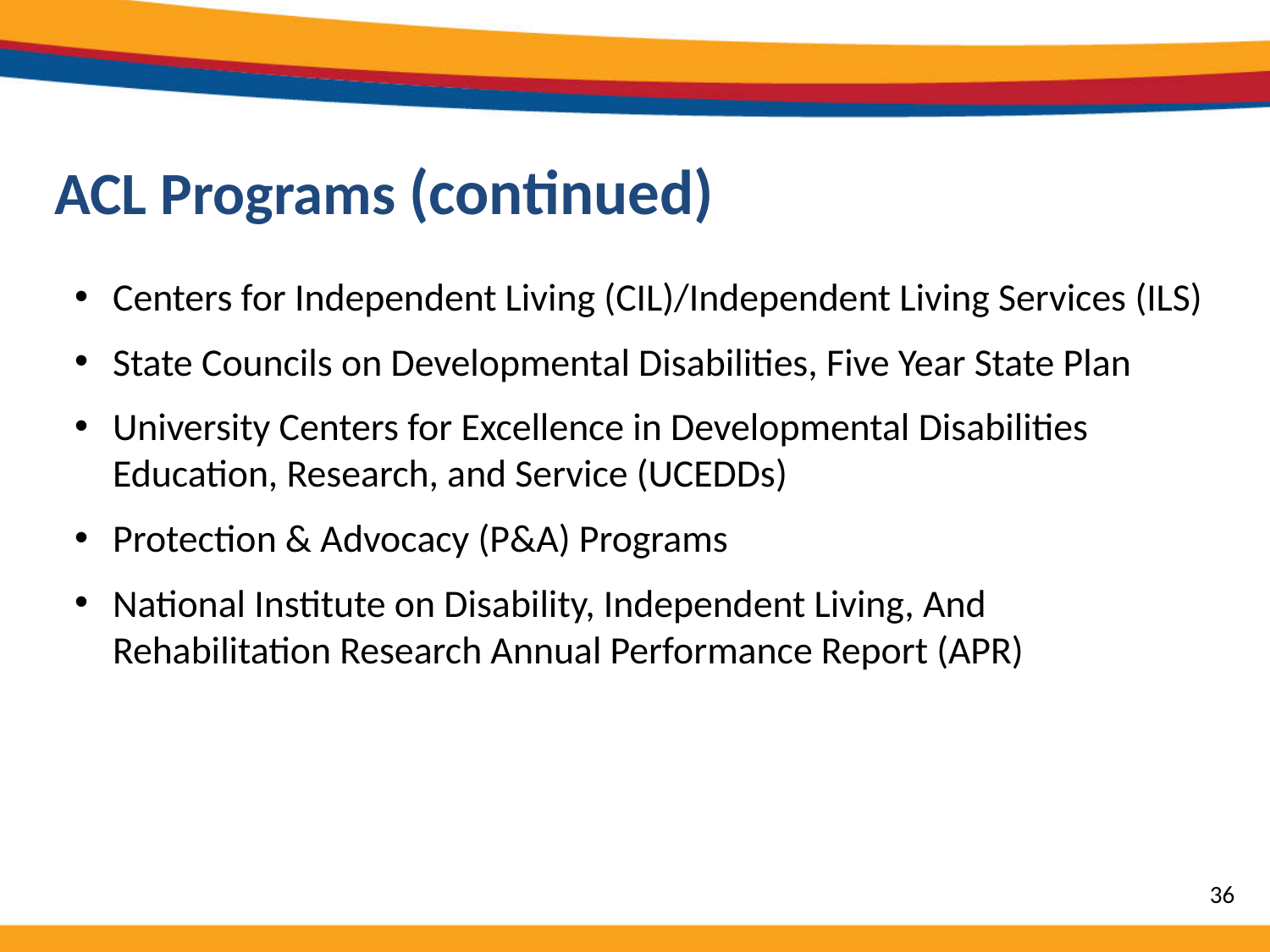

# ACL Programs (continued)
Centers for Independent Living (CIL)/Independent Living Services (ILS)
State Councils on Developmental Disabilities, Five Year State Plan
University Centers for Excellence in Developmental Disabilities Education, Research, and Service (UCEDDs)
Protection & Advocacy (P&A) Programs
National Institute on Disability, Independent Living, And Rehabilitation Research Annual Performance Report (APR)